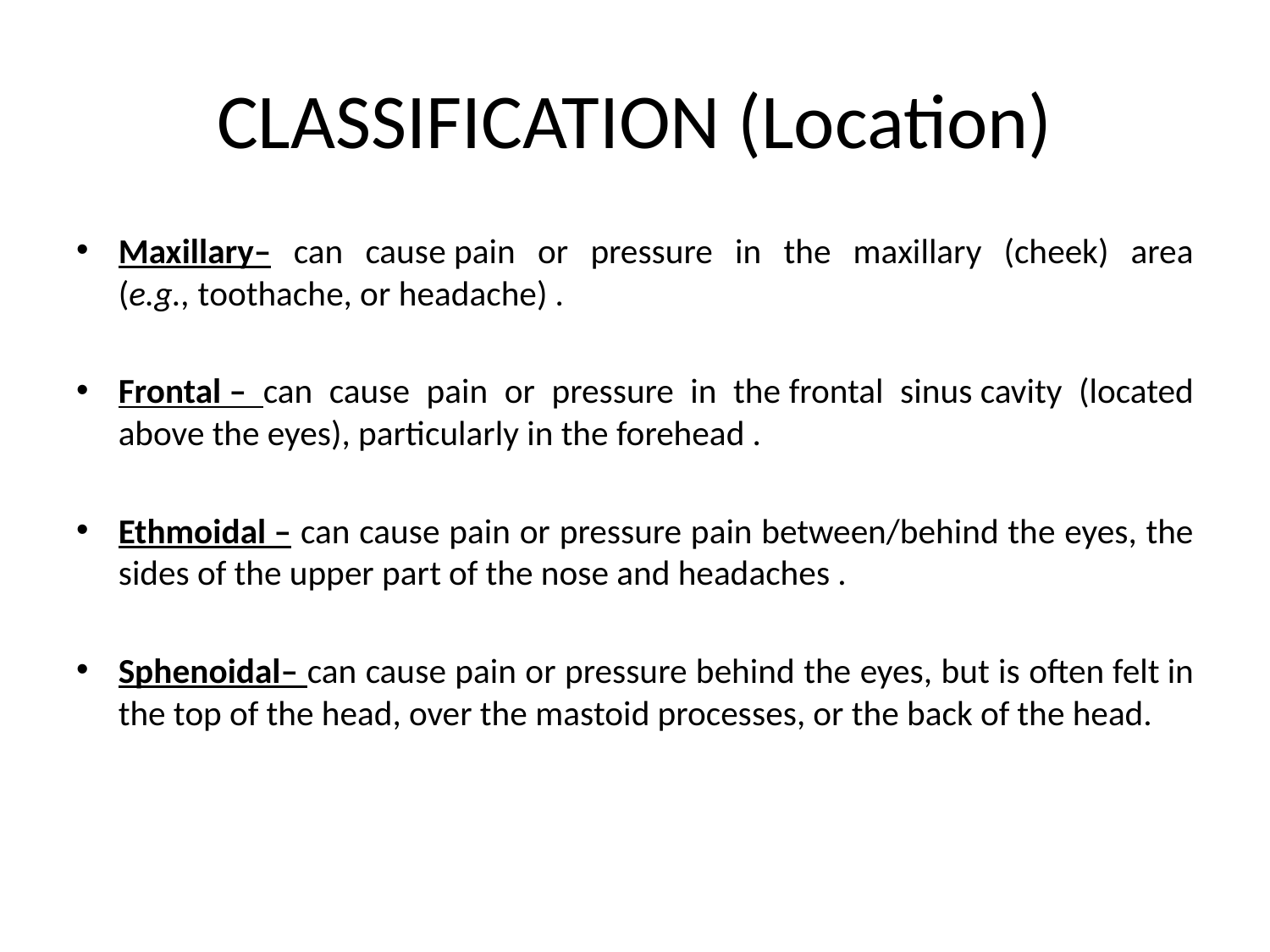

# CLASSIFICATION (Location)
Maxillary– can cause pain or pressure in the maxillary (cheek) area (e.g., toothache, or headache) .

Frontal – can cause pain or pressure in the frontal sinus cavity (located above the eyes), particularly in the forehead .

Ethmoidal – can cause pain or pressure pain between/behind the eyes, the sides of the upper part of the nose and headaches .

Sphenoidal– can cause pain or pressure behind the eyes, but is often felt in the top of the head, over the mastoid processes, or the back of the head.